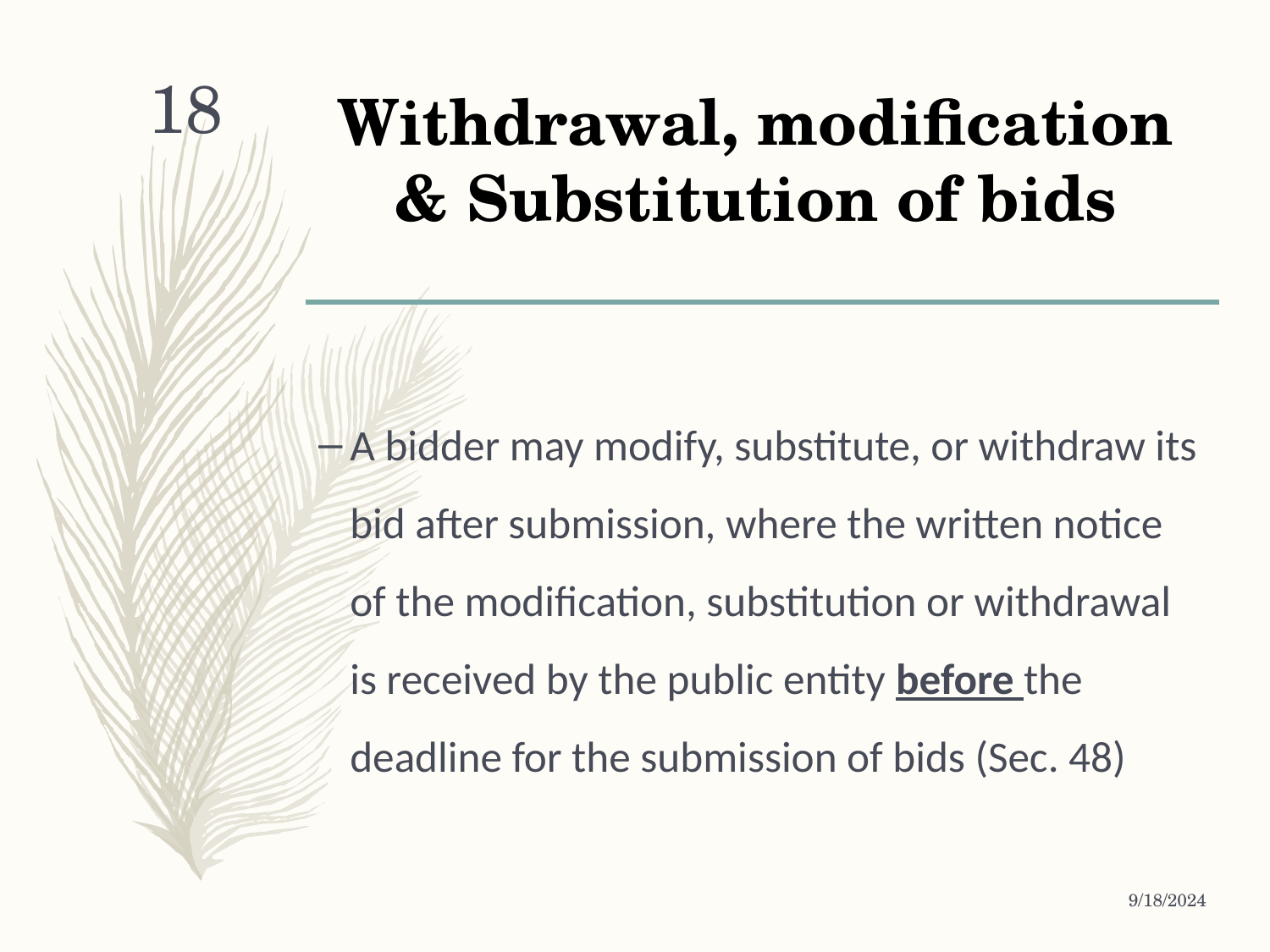

# Withdrawal, modification & Substitution of bids
18

A bidder may modify, substitute, or withdraw its bid after submission, where the written notice of the modification, substitution or withdrawal is received by the public entity before the deadline for the submission of bids (Sec. 48)
9/18/2024